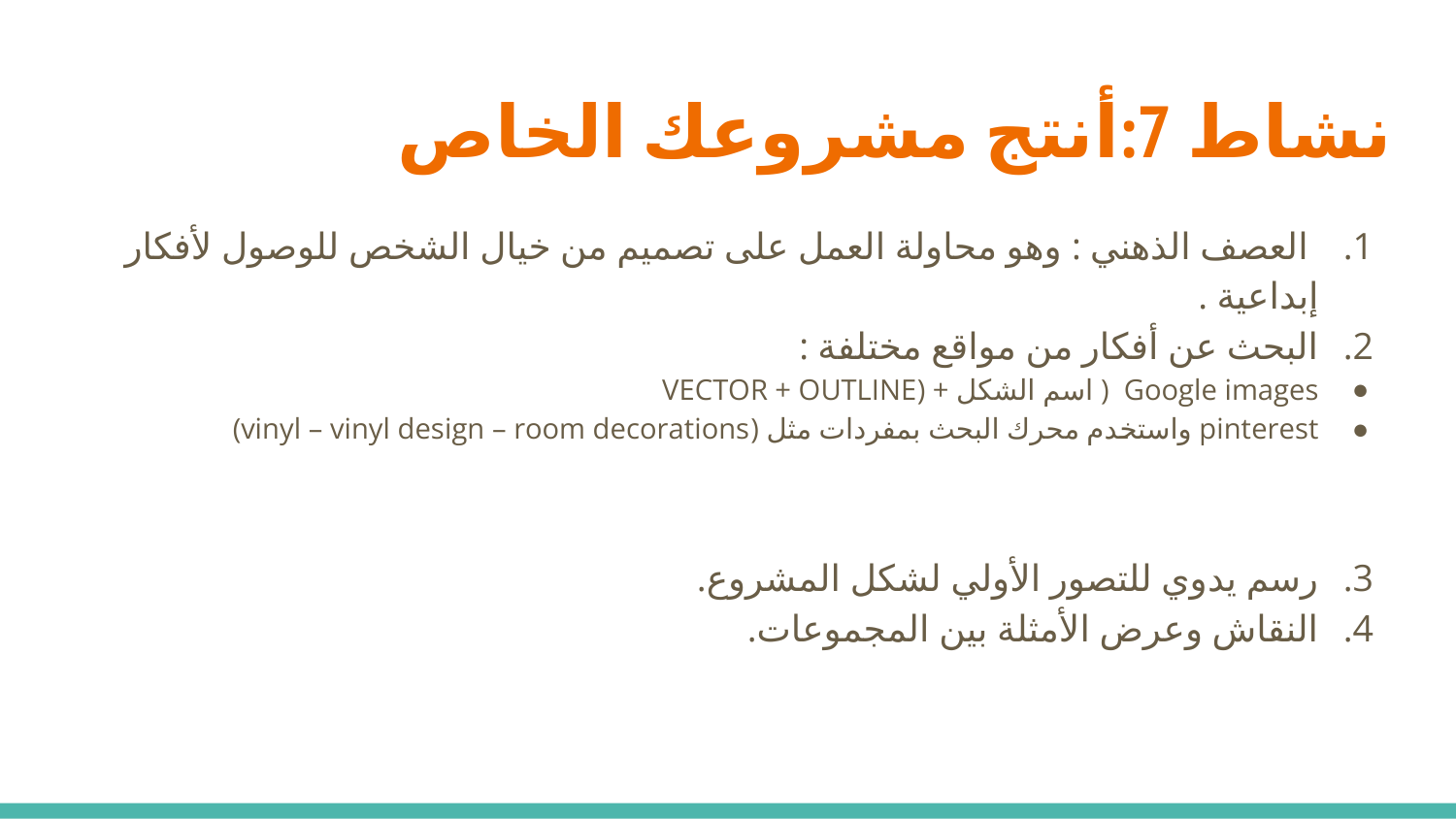

# نشاط 7:أنتج مشروعك الخاص
 العصف الذهني : وهو محاولة العمل على تصميم من خيال الشخص للوصول لأفكار إبداعية .
البحث عن أفكار من مواقع مختلفة :
Google images  ( اسم الشكل + (VECTOR + OUTLINE
pinterest واستخدم محرك البحث بمفردات مثل (vinyl – vinyl design – room decorations)

رسم يدوي للتصور الأولي لشكل المشروع.
النقاش وعرض الأمثلة بين المجموعات.